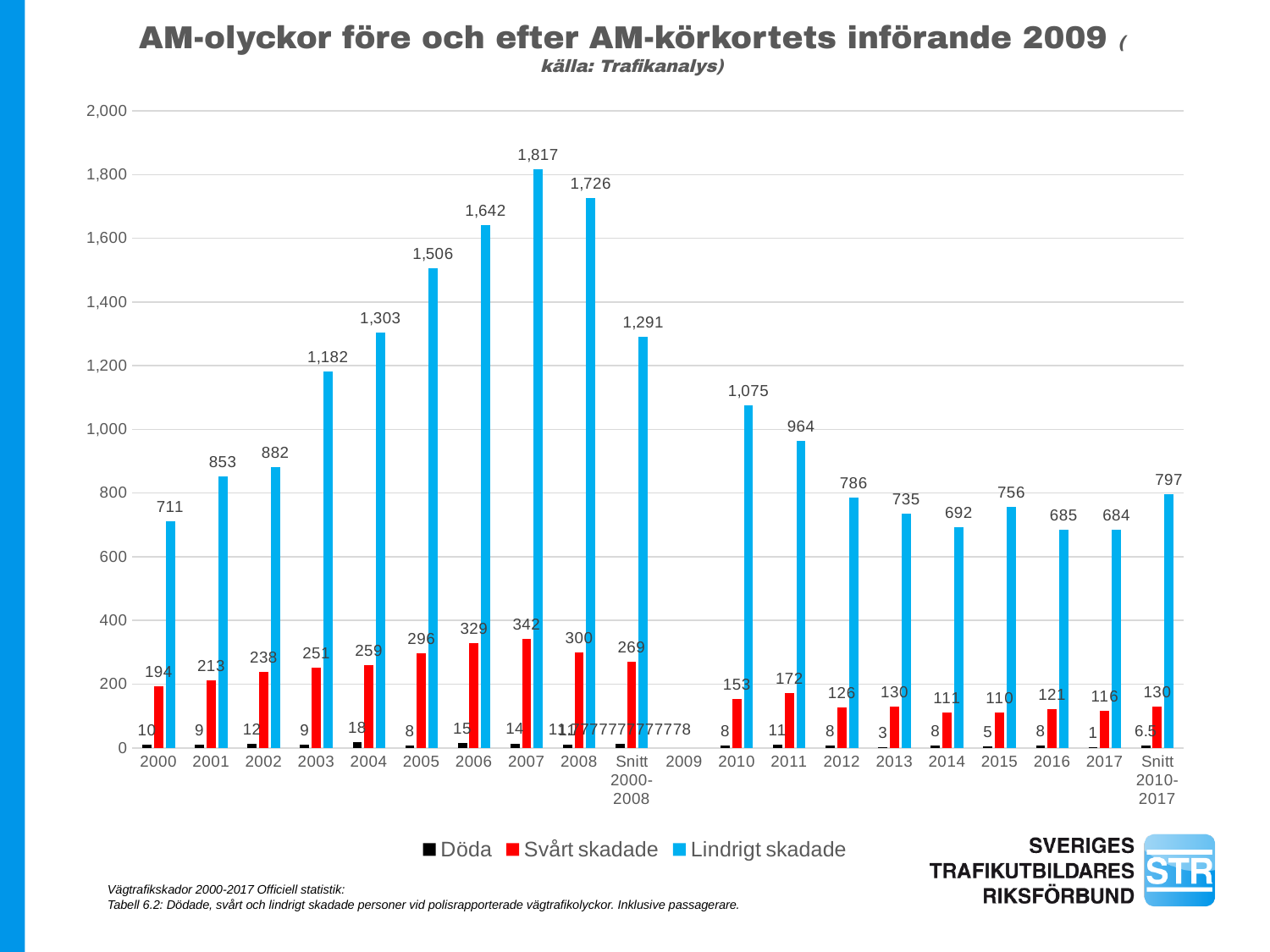

# AM-olyckor före och efter AM-körkortets införande 2009 ( källa: Trafikanalys)

### Chart

| Category | Döda | Svårt skadade | Lindrigt skadade |
|---|---|---|---|
| 2000 | 10.0 | 194.0 | 711.0 |
| 2001 | 9.0 | 213.0 | 853.0 |
| 2002 | 12.0 | 238.0 | 882.0 |
| 2003 | 9.0 | 251.0 | 1182.0 |
| 2004 | 18.0 | 259.0 | 1303.0 |
| 2005 | 8.0 | 296.0 | 1506.0 |
| 2006 | 15.0 | 329.0 | 1642.0 |
| 2007 | 14.0 | 342.0 | 1817.0 |
| 2008 | 11.0 | 300.0 | 1726.0 |
| Snitt 2000-2008 | 11.777777777777779 | 269.1111111111111 | 1291.3333333333333 |
| 2009 | None | None | None |
| 2010 | 8.0 | 153.0 | 1075.0 |
| 2011 | 11.0 | 172.0 | 964.0 |
| 2012 | 8.0 | 126.0 | 786.0 |
| 2013 | 3.0 | 130.0 | 735.0 |
| 2014 | 8.0 | 111.0 | 692.0 |
| 2015 | 5.0 | 110.0 | 756.0 |
| 2016 | 8.0 | 121.0 | 685.0 |
| 2017 | 1.0 | 116.0 | 684.0 |
| Snitt 2010-2017 | 6.5 | 129.875 | 797.125 |
Vägtrafikskador 2000-2017 Officiell statistik:
Tabell 6.2: Dödade, svårt och lindrigt skadade personer vid polisrapporterade vägtrafikolyckor. Inklusive passagerare.